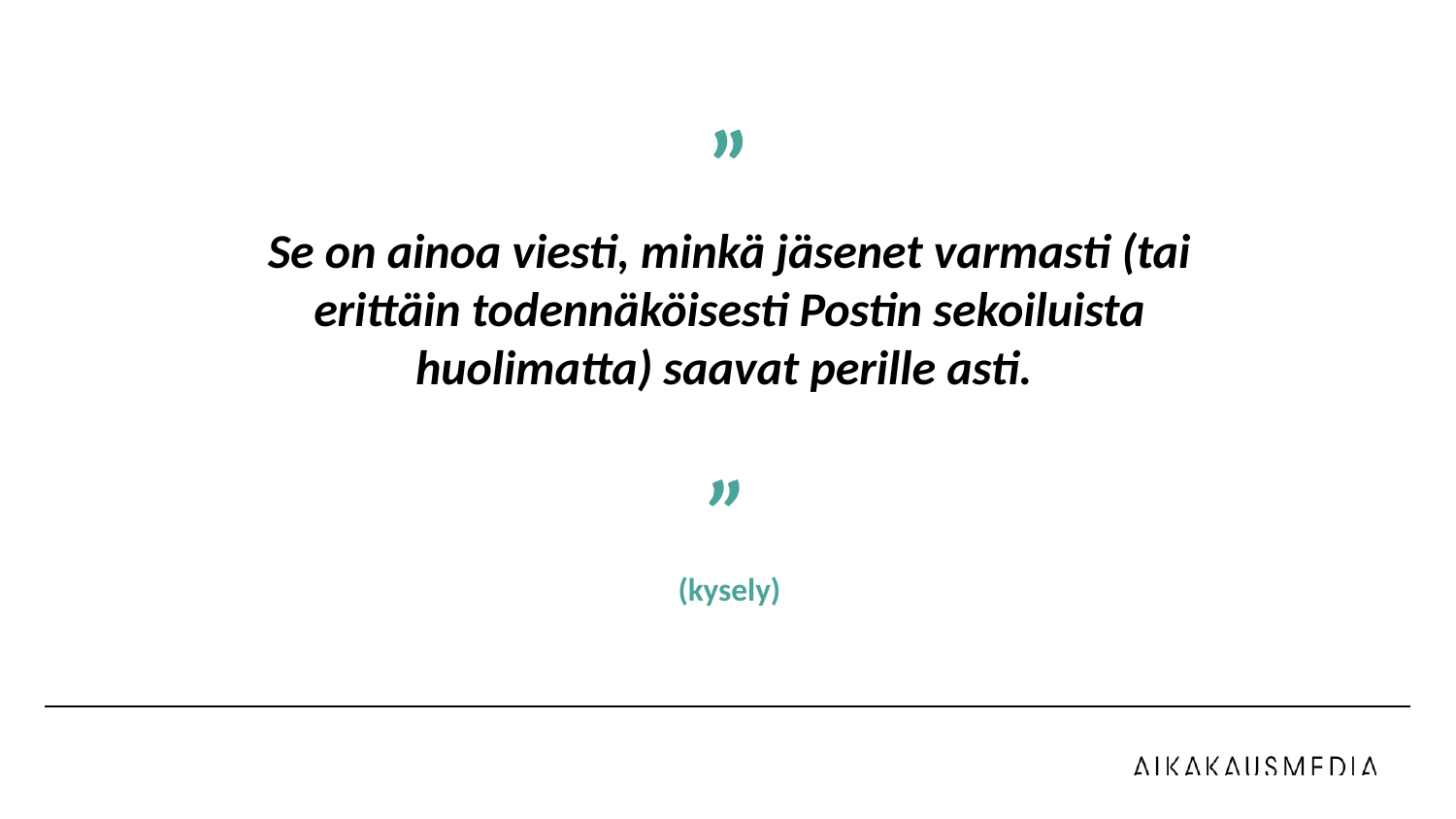

”
Se on ainoa viesti, minkä jäsenet varmasti (tai erittäin todennäköisesti Postin sekoiluista huolimatta) saavat perille asti.
”
(kysely)